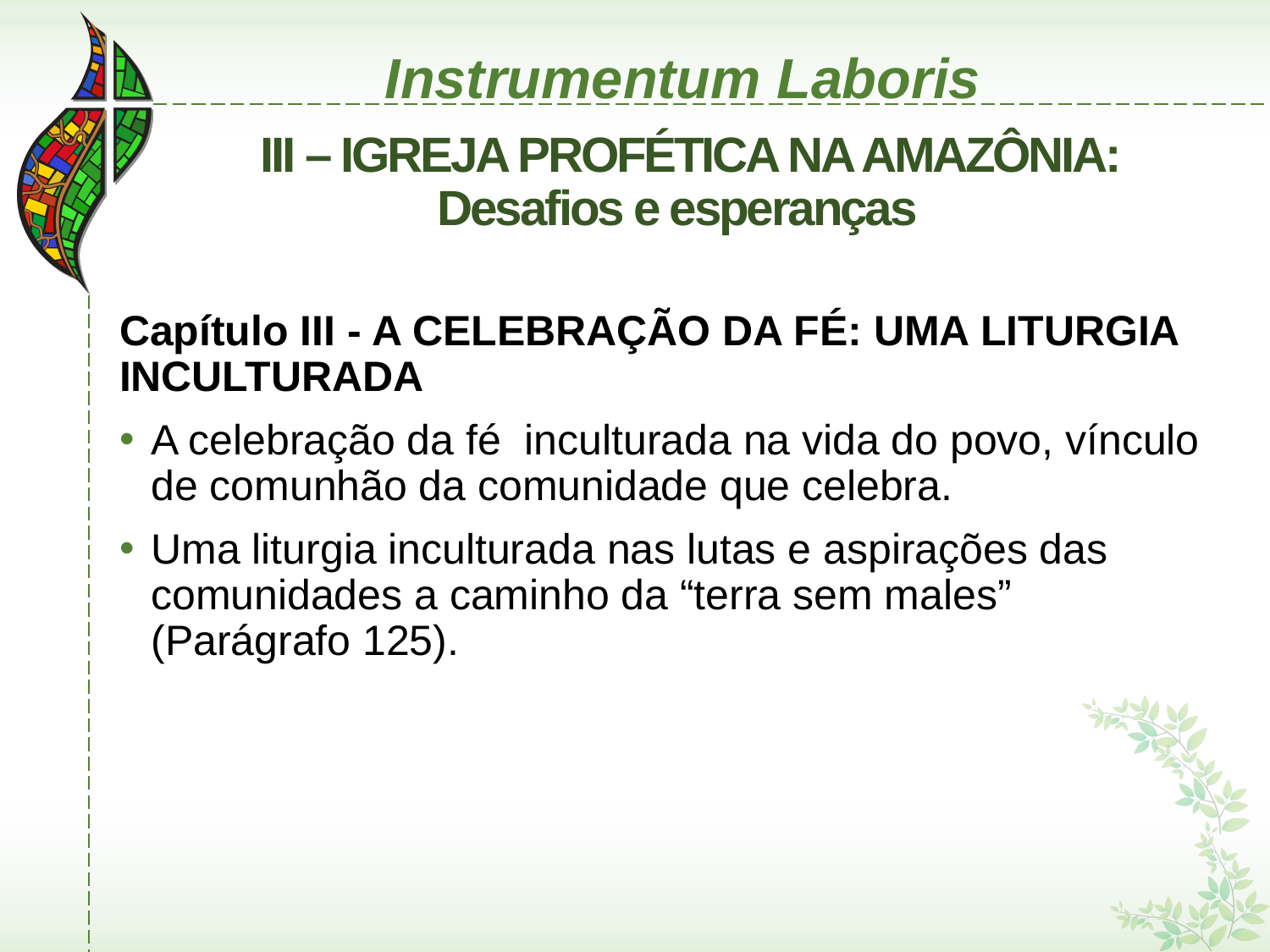

# Instrumentum Laboris
 III – IGREJA PROFÉTICA NA AMAZÔNIA: Desafios e esperanças
Capítulo III - A CELEBRAÇÃO DA FÉ: UMA LITURGIA INCULTURADA
A celebração da fé  inculturada na vida do povo, vínculo de comunhão da comunidade que celebra.
Uma liturgia inculturada nas lutas e aspirações das comunidades a caminho da “terra sem males” (Parágrafo 125).